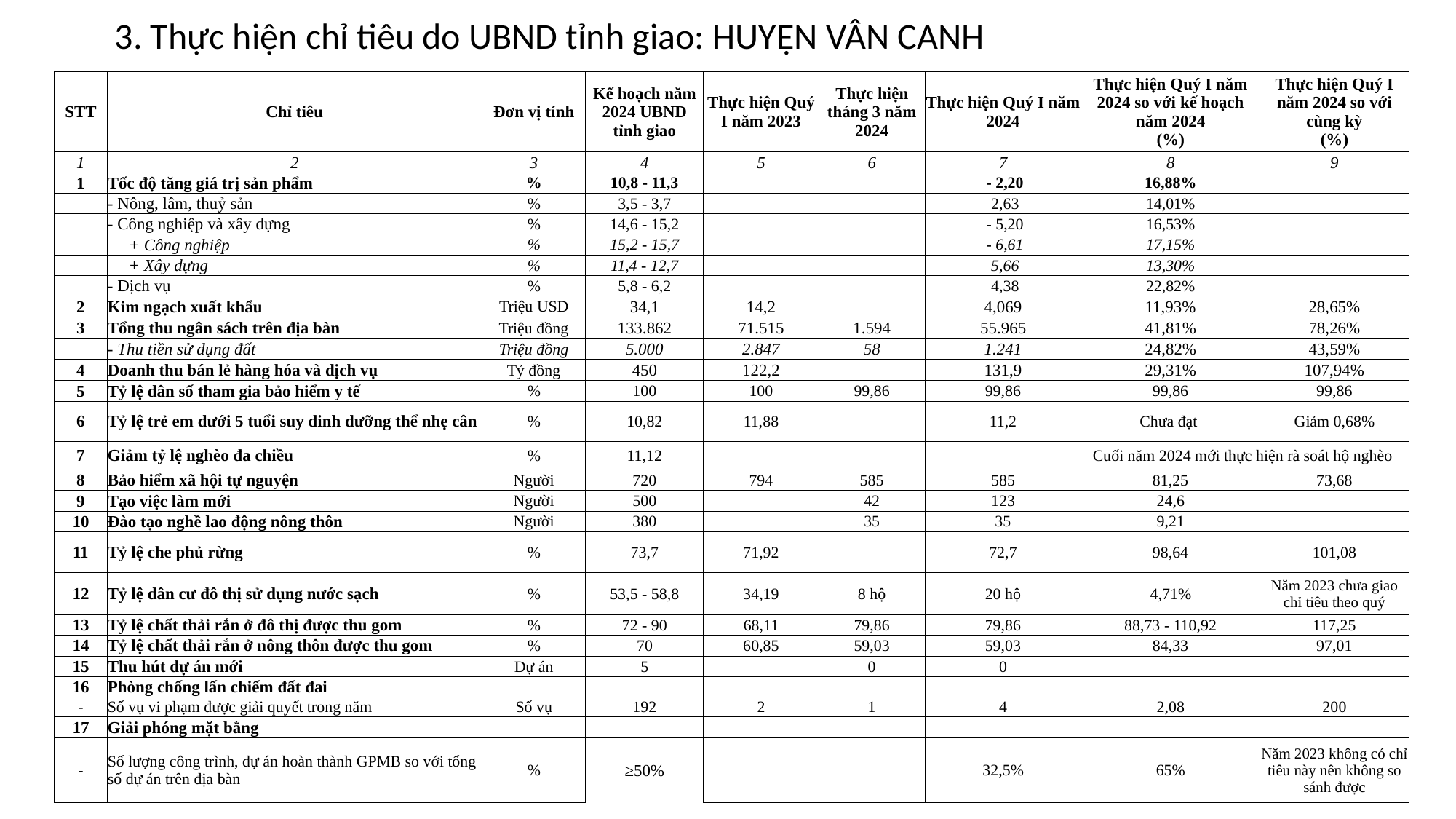

3. Thực hiện chỉ tiêu do UBND tỉnh giao: HUYỆN VÂN CANH
| STT | Chỉ tiêu | Đơn vị tính | Kế hoạch năm 2024 UBND tỉnh giao | Thực hiện Quý I năm 2023 | Thực hiện tháng 3 năm 2024 | Thực hiện Quý I năm 2024 | Thực hiện Quý I năm 2024 so với kế hoạch năm 2024 (%) | Thực hiện Quý I năm 2024 so với cùng kỳ (%) |
| --- | --- | --- | --- | --- | --- | --- | --- | --- |
| 1 | 2 | 3 | 4 | 5 | 6 | 7 | 8 | 9 |
| 1 | Tốc độ tăng giá trị sản phẩm | % | 10,8 - 11,3 |  |  | - 2,20 | 16,88% |  |
|  | - Nông, lâm, thuỷ sản | % | 3,5 - 3,7 |  |  | 2,63 | 14,01% |  |
|  | - Công nghiệp và xây dựng | % | 14,6 - 15,2 |  |  | - 5,20 | 16,53% |  |
|  | + Công nghiệp | % | 15,2 - 15,7 |  |  | - 6,61 | 17,15% |  |
|  | + Xây dựng | % | 11,4 - 12,7 |  |  | 5,66 | 13,30% |  |
|  | - Dịch vụ | % | 5,8 - 6,2 |  |  | 4,38 | 22,82% |  |
| 2 | Kim ngạch xuất khẩu | Triệu USD | 34,1 | 14,2 |  | 4,069 | 11,93% | 28,65% |
| 3 | Tổng thu ngân sách trên địa bàn | Triệu đồng | 133.862 | 71.515 | 1.594 | 55.965 | 41,81% | 78,26% |
|  | - Thu tiền sử dụng đất | Triệu đồng | 5.000 | 2.847 | 58 | 1.241 | 24,82% | 43,59% |
| 4 | Doanh thu bán lẻ hàng hóa và dịch vụ | Tỷ đồng | 450 | 122,2 |  | 131,9 | 29,31% | 107,94% |
| 5 | Tỷ lệ dân số tham gia bảo hiểm y tế | % | 100 | 100 | 99,86 | 99,86 | 99,86 | 99,86 |
| 6 | Tỷ lệ trẻ em dưới 5 tuổi suy dinh dưỡng thể nhẹ cân | % | 10,82 | 11,88 |  | 11,2 | Chưa đạt | Giảm 0,68% |
| 7 | Giảm tỷ lệ nghèo đa chiều | % | 11,12 |  |  |  | Cuối năm 2024 mới thực hiện rà soát hộ nghèo |  |
| 8 | Bảo hiểm xã hội tự nguyện | Người | 720 | 794 | 585 | 585 | 81,25 | 73,68 |
| 9 | Tạo việc làm mới | Người | 500 |  | 42 | 123 | 24,6 |  |
| 10 | Đào tạo nghề lao động nông thôn | Người | 380 |  | 35 | 35 | 9,21 |  |
| 11 | Tỷ lệ che phủ rừng | % | 73,7 | 71,92 |  | 72,7 | 98,64 | 101,08 |
| 12 | Tỷ lệ dân cư đô thị sử dụng nước sạch | % | 53,5 - 58,8 | 34,19 | 8 hộ | 20 hộ | 4,71% | Năm 2023 chưa giao chỉ tiêu theo quý |
| 13 | Tỷ lệ chất thải rắn ở đô thị được thu gom | % | 72 - 90 | 68,11 | 79,86 | 79,86 | 88,73 - 110,92 | 117,25 |
| 14 | Tỷ lệ chất thải rắn ở nông thôn được thu gom | % | 70 | 60,85 | 59,03 | 59,03 | 84,33 | 97,01 |
| 15 | Thu hút dự án mới | Dự án | 5 |  | 0 | 0 |  |  |
| 16 | Phòng chống lấn chiếm đất đai |  |  |  |  |  |  |  |
| - | Số vụ vi phạm được giải quyết trong năm | Số vụ | 192 | 2 | 1 | 4 | 2,08 | 200 |
| 17 | Giải phóng mặt bằng |  |  |  |  |  |  |  |
| - | Số lượng công trình, dự án hoàn thành GPMB so với tổng số dự án trên địa bàn | % | ≥50% |  |  | 32,5% | 65% | Năm 2023 không có chỉ tiêu này nên không so sánh được |